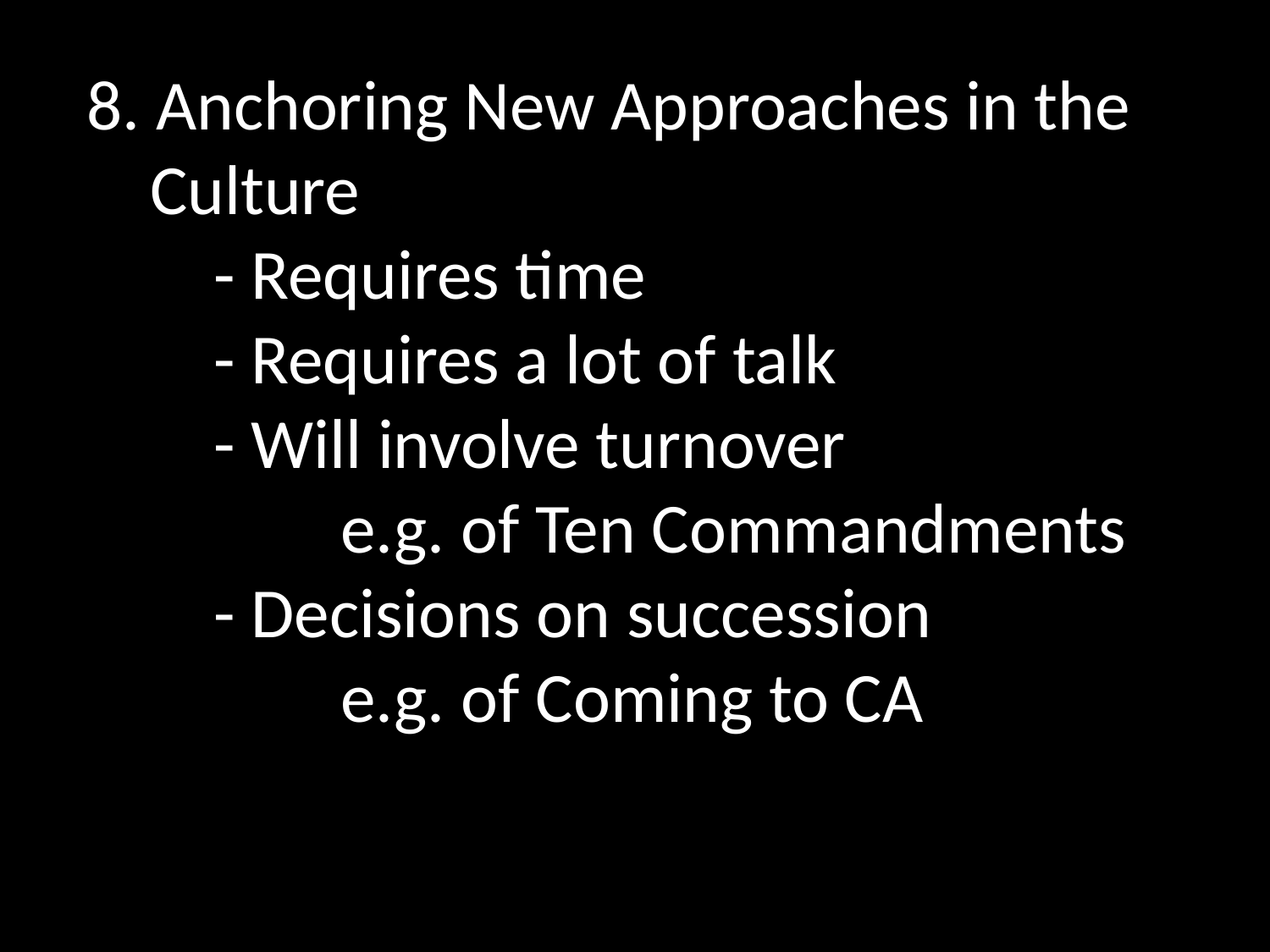

8. Anchoring New Approaches in the
    Culture
	- Requires time
	- Requires a lot of talk
	- Will involve turnover
		e.g. of Ten Commandments
	- Decisions on succession
		e.g. of Coming to CA